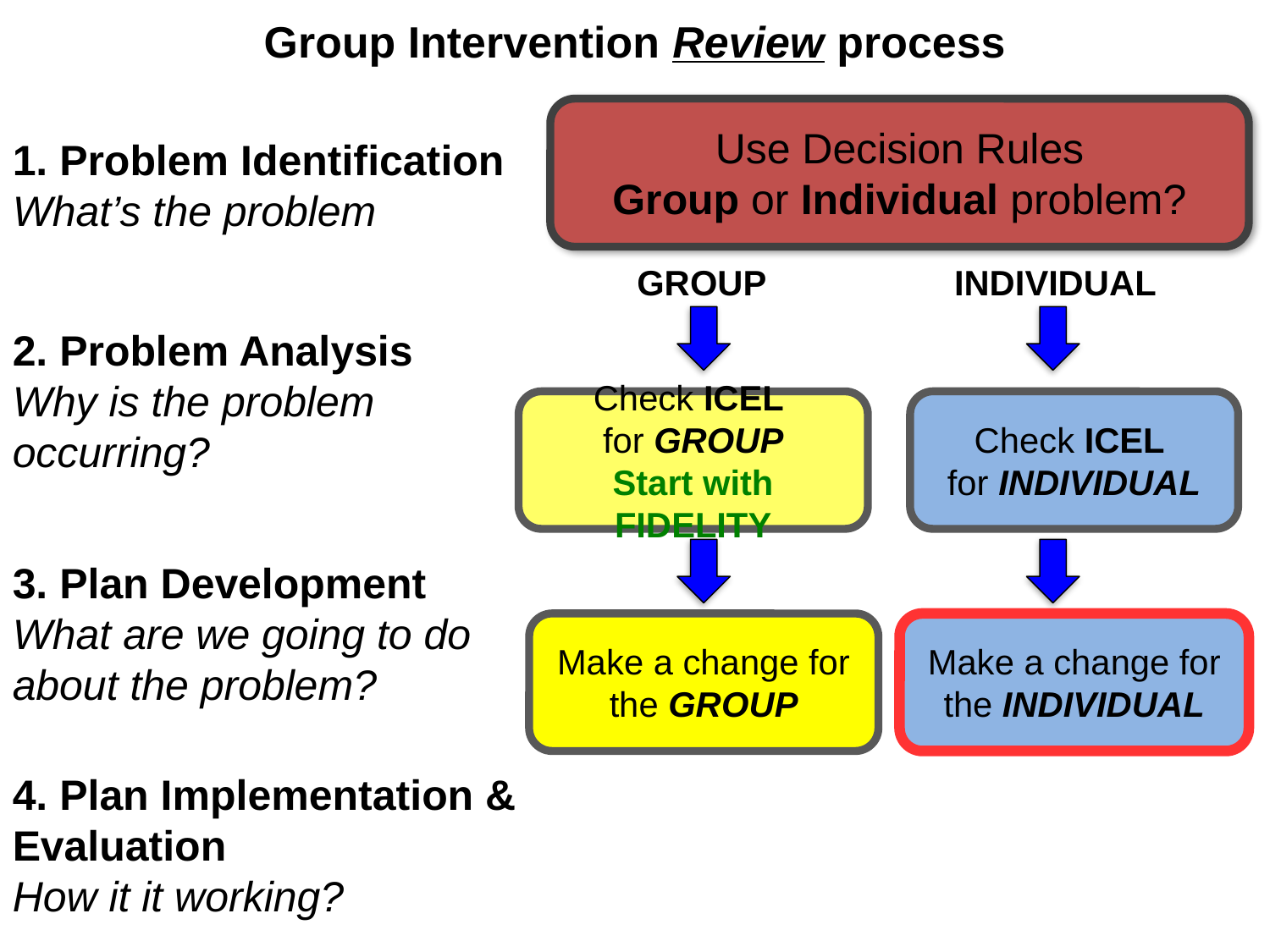

Group Intervention Review process
Use Decision Rules
Group or Individual problem?
1. Problem Identification
What’s the problem
GROUP
INDIVIDUAL

2. Problem Analysis
Why is the problem occurring?
Check ICEL
for GROUP
Start with FIDELITY
Check ICEL
for INDIVIDUAL

3. Plan Development
What are we going to do about the problem?
Make a change for the GROUP
Make a change for the INDIVIDUAL
4. Plan Implementation & Evaluation
How it it working?